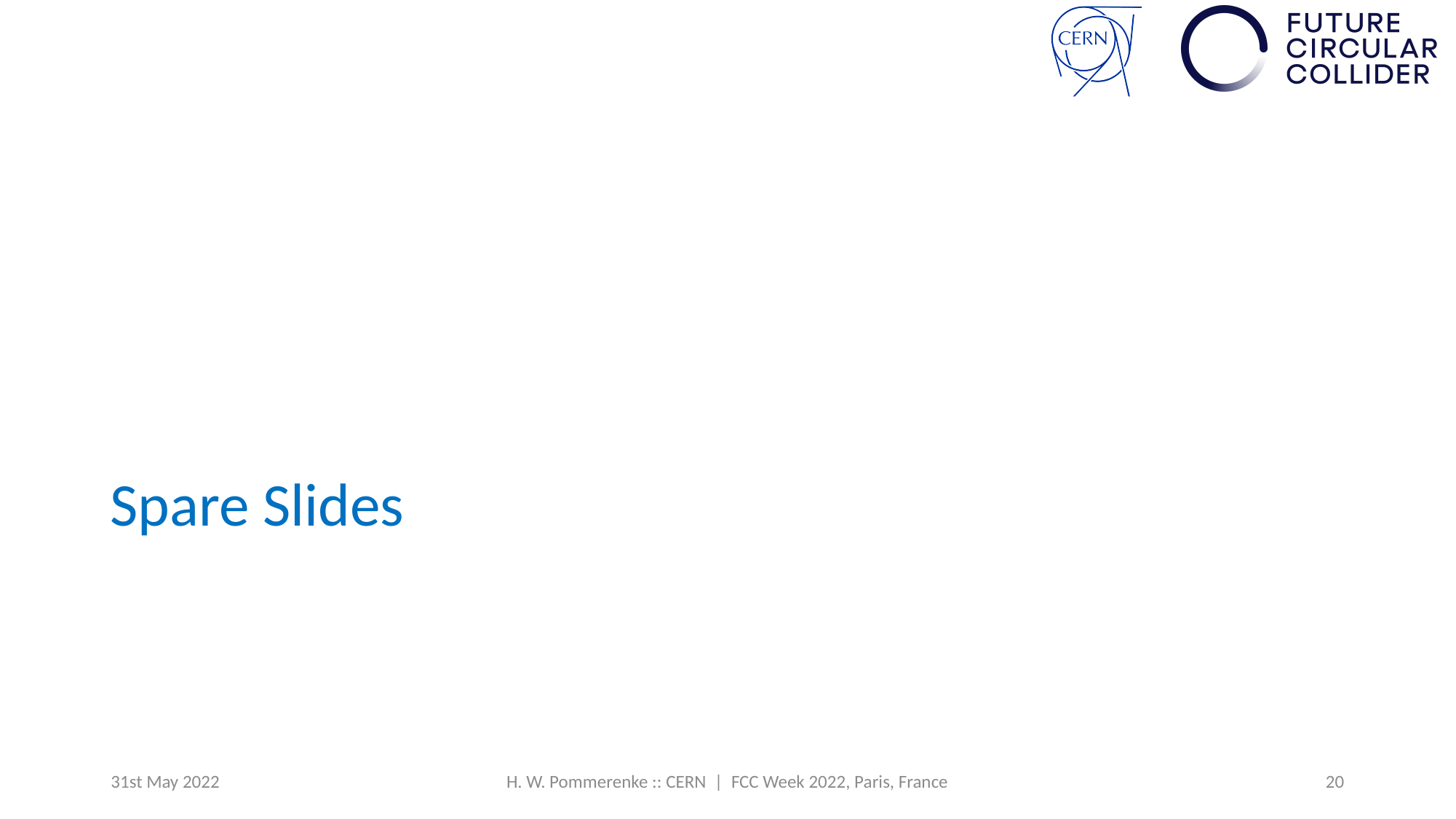

# Spare Slides

31st May 2022
H. W. Pommerenke :: CERN  |  FCC Week 2022, Paris, France
20